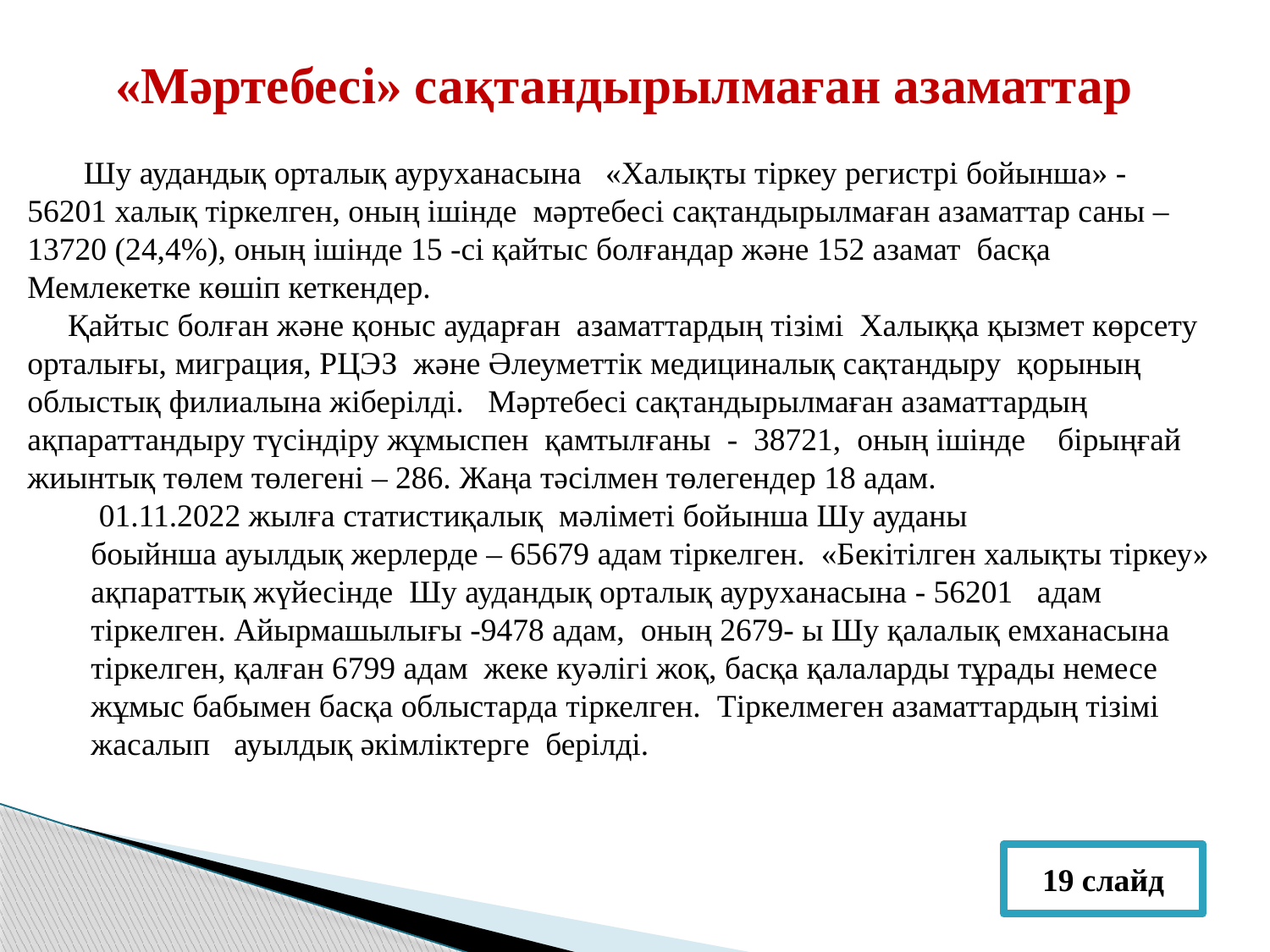

# «Мәртебесі» сақтандырылмаған азаматтар
       Шу аудандық орталық ауруханасына   «Халықты тіркеу регистрі бойынша» - 56201 халық тіркелген, оның ішінде  мәртебесі сақтандырылмаған азаматтар саны – 13720 (24,4%), оның ішінде 15 -сі қайтыс болғандар және 152 азамат  басқа Мемлекетке көшіп кеткендер.
     Қайтыс болған және қоныс аударған  азаматтардың тізімі  Халыққа қызмет көрсету орталығы, миграция, РЦЭЗ  және Әлеуметтік медициналық сақтандыру  қорының облыстық филиалына жіберілді.   Мәртебесі сақтандырылмаған азаматтардың   ақпараттандыру түсіндіру жұмыспен  қамтылғаны  -  38721,  оның ішінде    бірыңғай жиынтық төлем төлегені – 286. Жаңа тәсілмен төлегендер 18 адам.
 01.11.2022 жылға статистиқалық  мәліметі бойынша Шу ауданы
боыйнша ауылдық жерлерде – 65679 адам тіркелген.  «Бекітілген халықты тіркеу» ақпараттық жүйесінде  Шу аудандық орталық ауруханасына - 56201   адам тіркелген. Айырмашылығы -9478 адам,  оның 2679- ы Шу қалалық емханасына тіркелген, қалған 6799 адам  жеке куәлігі жоқ, басқа қалаларды тұрады немесе жұмыс бабымен басқа облыстарда тіркелген.  Тіркелмеген азаматтардың тізімі  жасалып   ауылдық әкімліктерге  берілді.

19 слайд